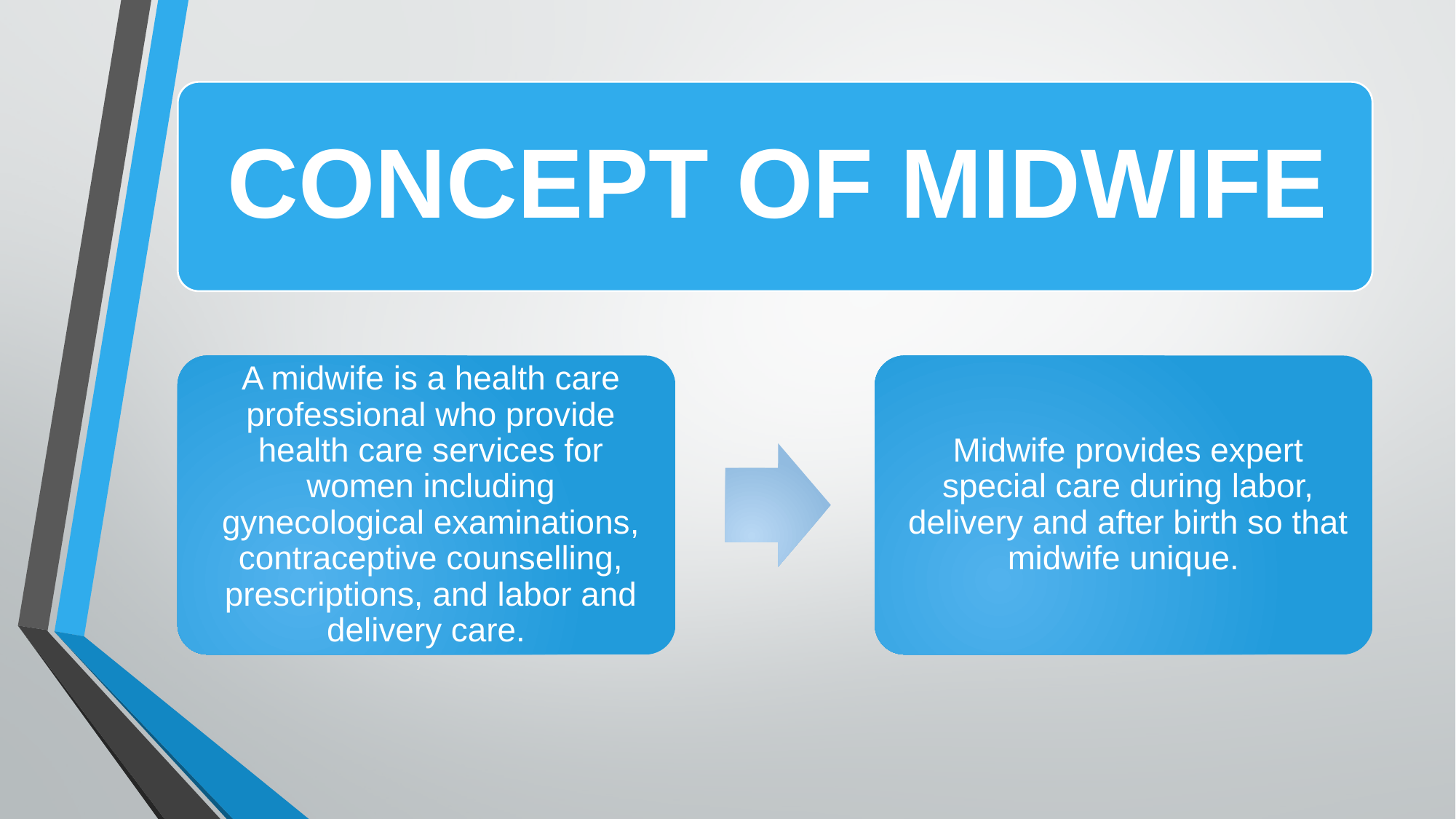

CONCEPT OF MIDWIFE
A midwife is a health care professional who provide health care services for women including gynecological examinations, contraceptive counselling, prescriptions, and labor and delivery care.

Midwife provides expert special care during labor, delivery and after birth so that midwife unique.